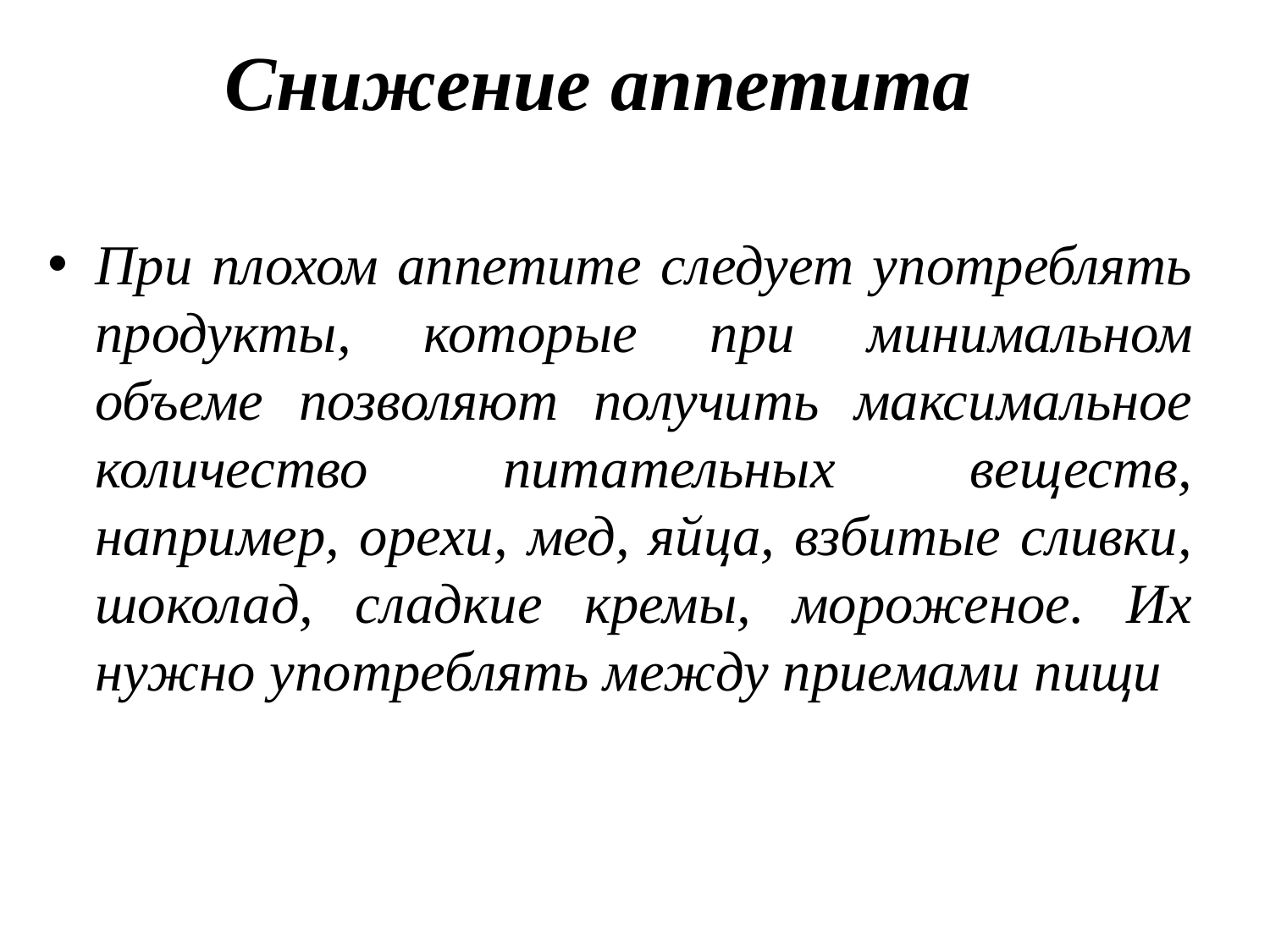

# Снижение аппетита
При плохом аппетите следует употреблять продукты, которые при минимальном объеме позволяют получить максимальное количество питательных веществ, например, орехи, мед, яйца, взбитые сливки, шоколад, сладкие кремы, мороженое. Их нужно употреблять между приемами пищи